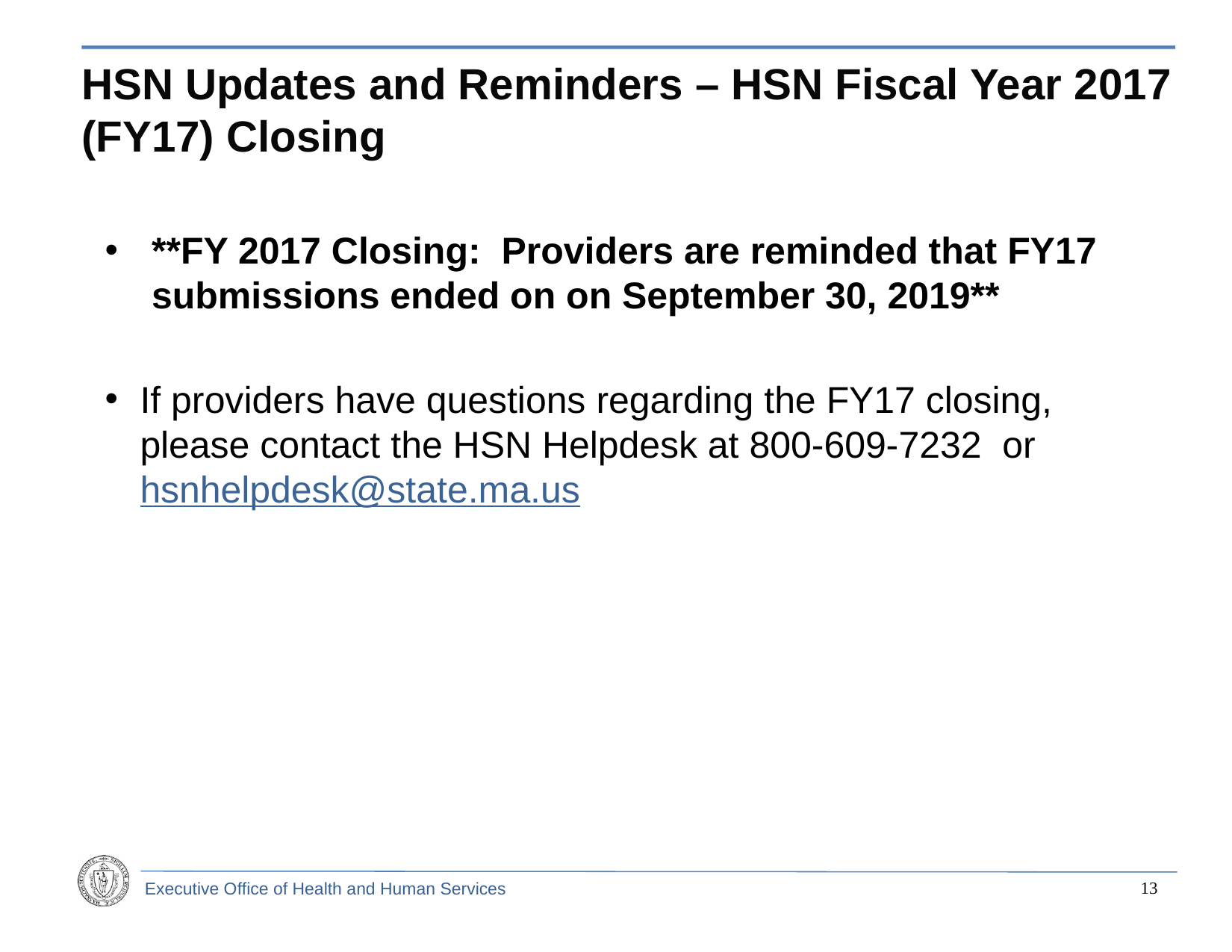

# HSN Updates and Reminders – HSN Fiscal Year 2017 (FY17) Closing

**FY 2017 Closing:  Providers are reminded that FY17 submissions ended on on September 30, 2019**

If providers have questions regarding the FY17 closing, please contact the HSN Helpdesk at 800-609-7232  or hsnhelpdesk@state.ma.us

13